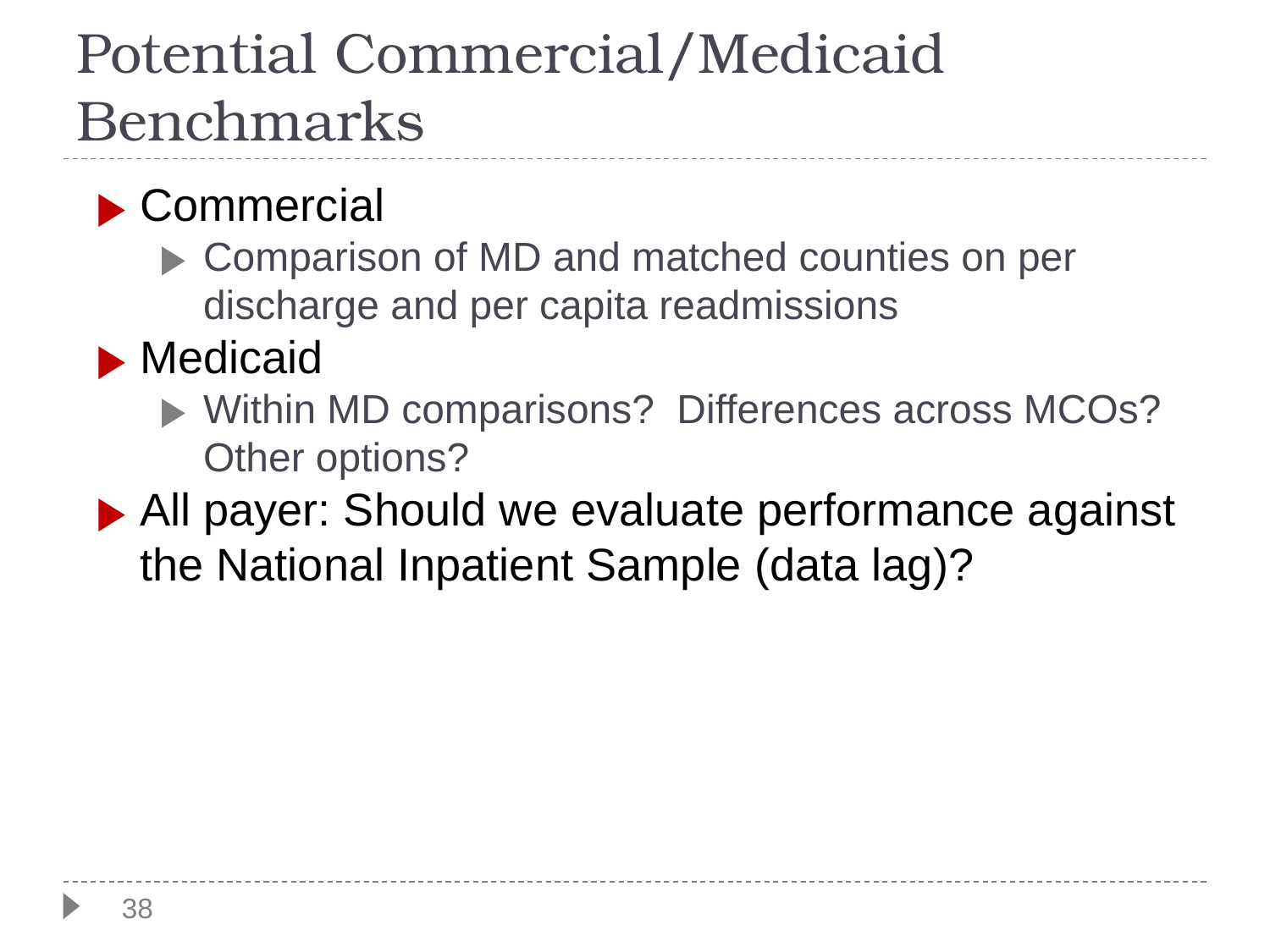

# Potential Commercial/Medicaid Benchmarks
Commercial
Comparison of MD and matched counties on per discharge and per capita readmissions
Medicaid
Within MD comparisons?  Differences across MCOs?  Other options?
All payer: Should we evaluate performance against the National Inpatient Sample (data lag)?